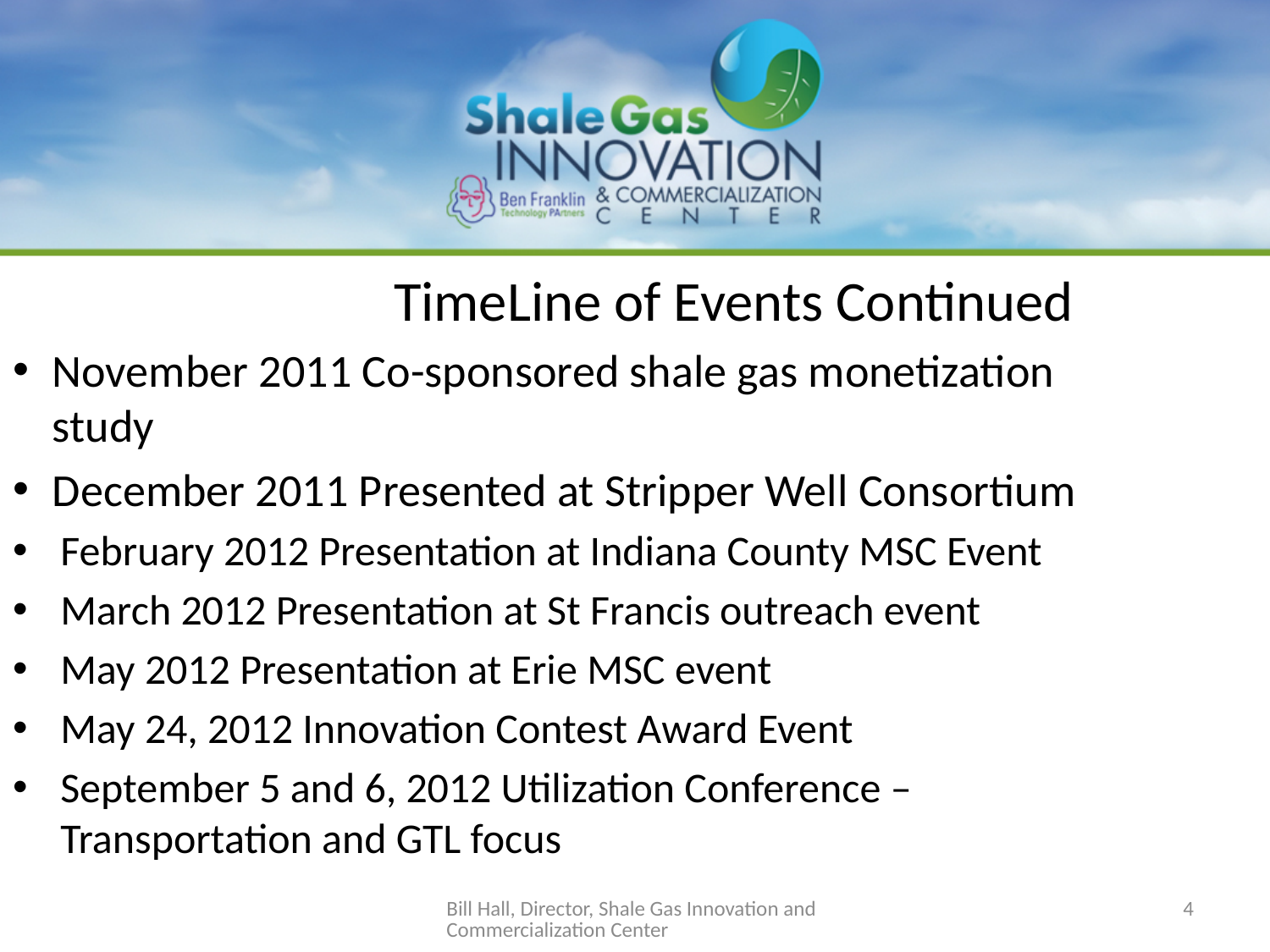

TimeLine of Events Continued
November 2011 Co-sponsored shale gas monetization study
December 2011 Presented at Stripper Well Consortium
February 2012 Presentation at Indiana County MSC Event
March 2012 Presentation at St Francis outreach event
May 2012 Presentation at Erie MSC event
May 24, 2012 Innovation Contest Award Event
September 5 and 6, 2012 Utilization Conference – Transportation and GTL focus
Bill Hall, Director, Shale Gas Innovation and Commercialization Center
4